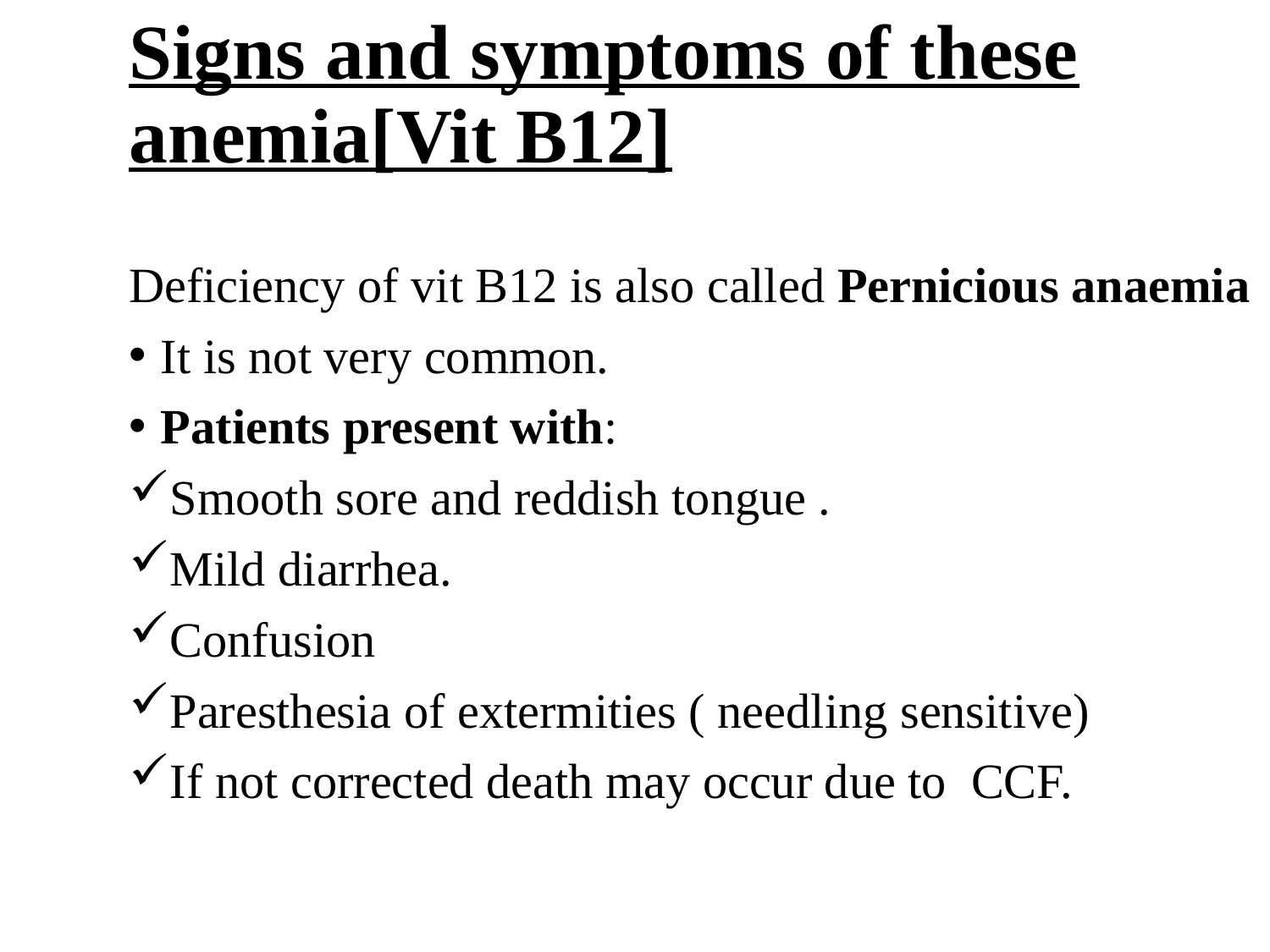

# Signs and symptoms of these anemia[Vit B12]
Deficiency of vit B12 is also called Pernicious anaemia
It is not very common.
Patients present with:
Smooth sore and reddish tongue .
Mild diarrhea.
Confusion
Paresthesia of extermities ( needling sensitive)
If not corrected death may occur due to  CCF.